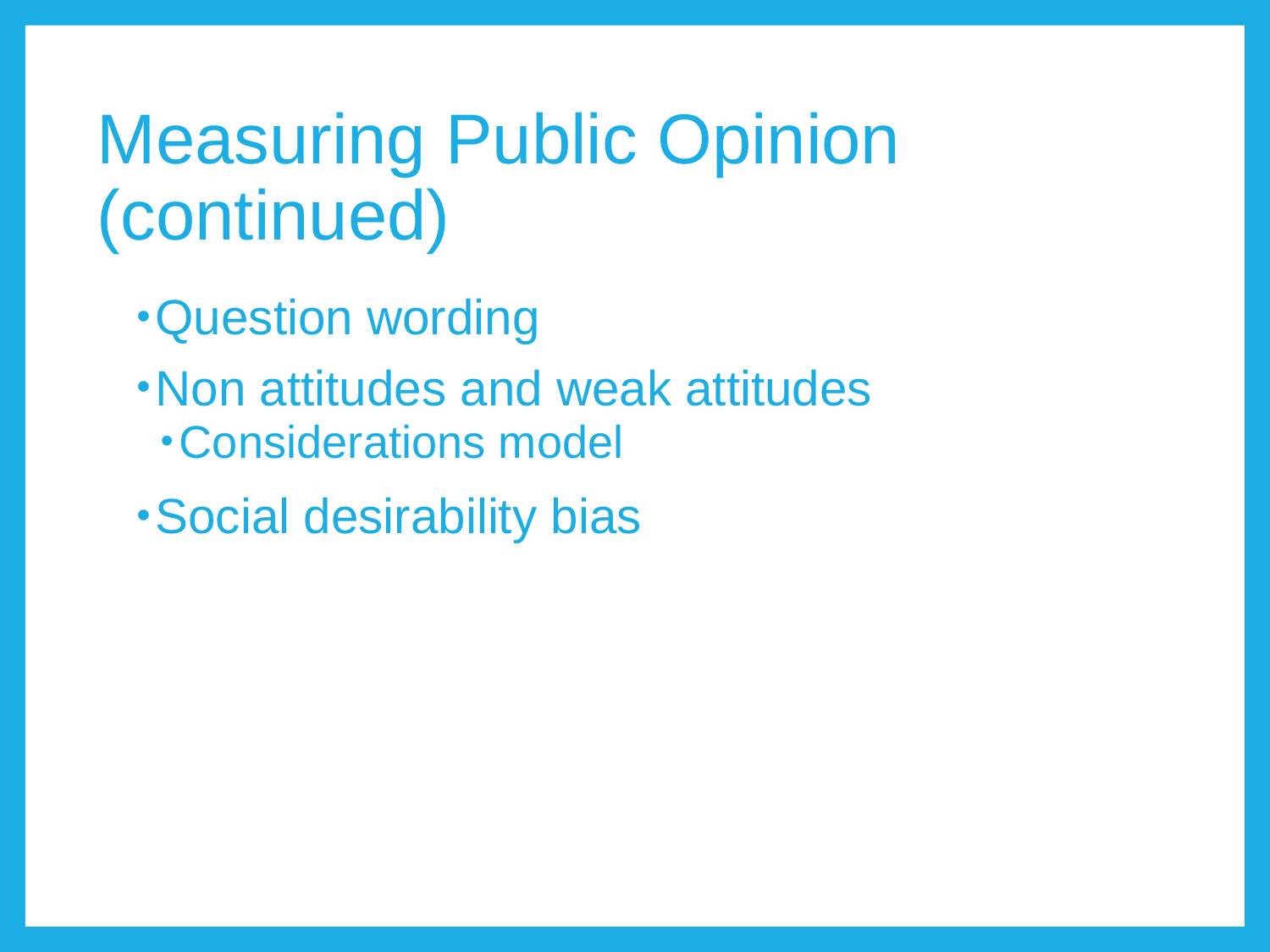

# Measuring Public Opinion (continued)
Question wording
Non attitudes and weak attitudes
Considerations model
Social desirability bias